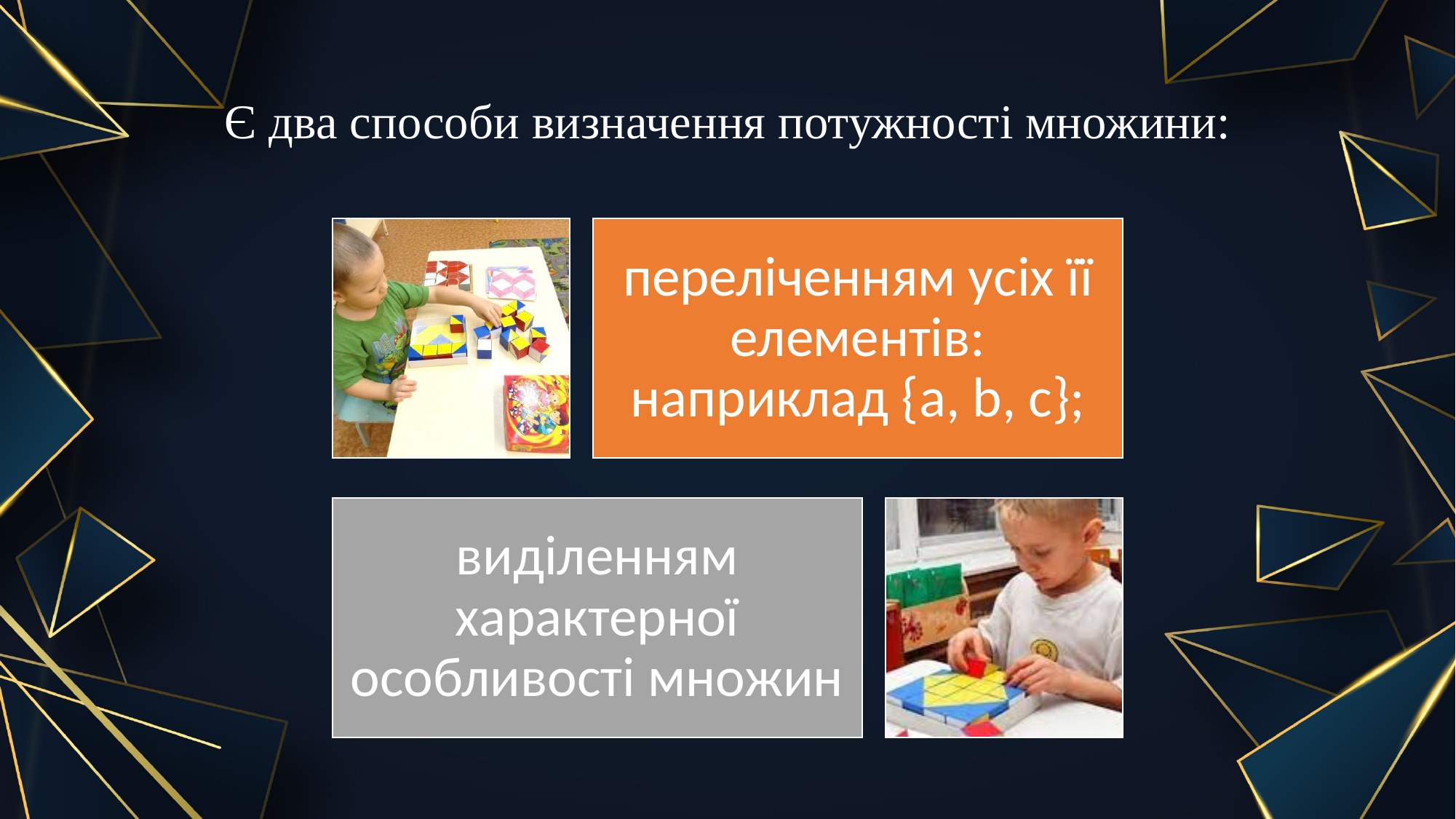

# Є два способи визначення потужності множини:
переліченням усіх її елементів: наприклад {а, b, с};
виділенням характерної особливості множин